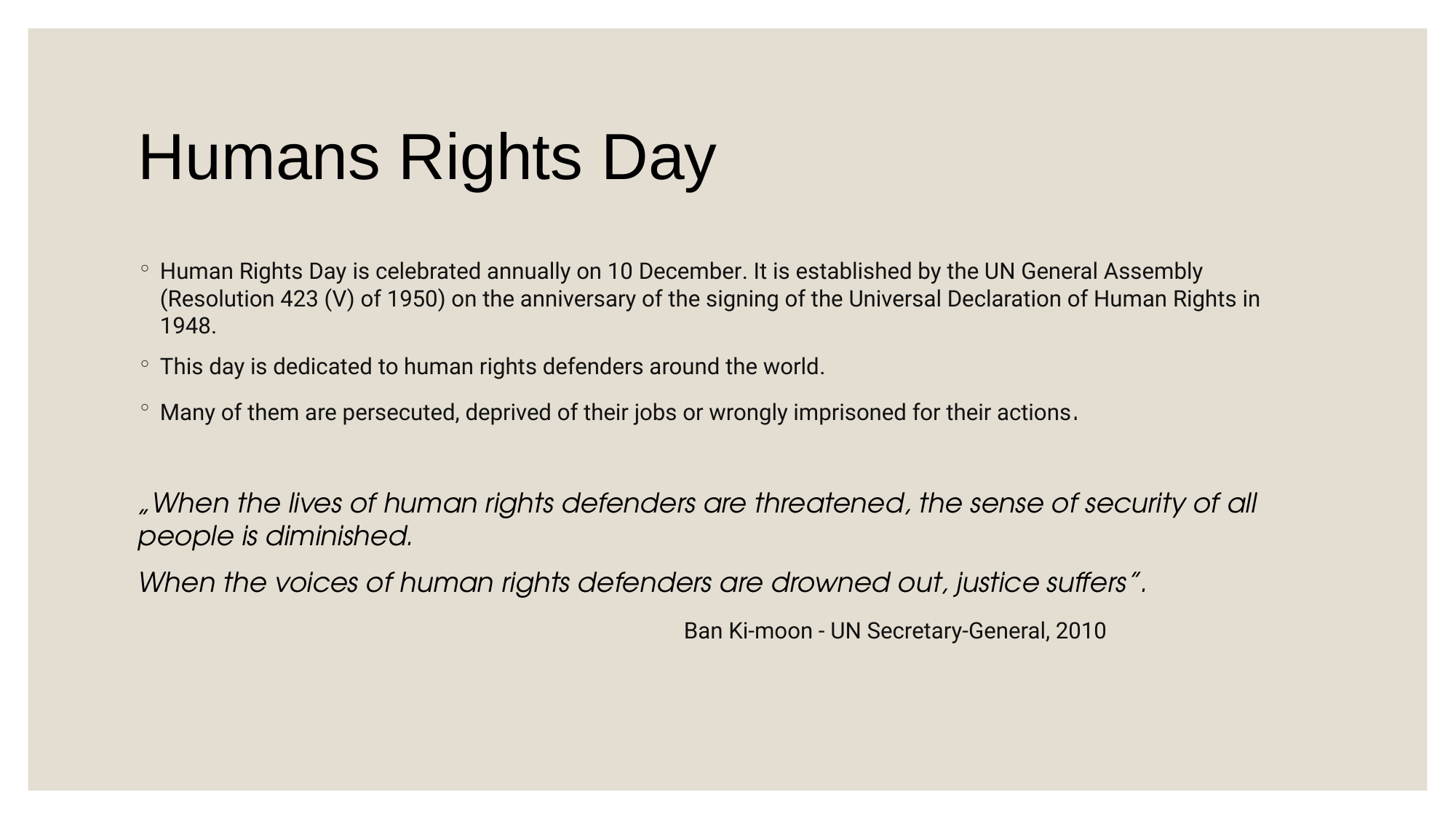

# Humans Rights Day
Human Rights Day is celebrated annually on 10 December. It is established by the UN General Assembly (Resolution 423 (V) of 1950) on the anniversary of the signing of the Universal Declaration of Human Rights in 1948.
This day is dedicated to human rights defenders around the world.
Many of them are persecuted, deprived of their jobs or wrongly imprisoned for their actions.

„When the lives of human rights defenders are threatened, the sense of security of all people is diminished.
When the voices of human rights defenders are drowned out, justice suffers”.
					Ban Ki-moon - UN Secretary-General, 2010